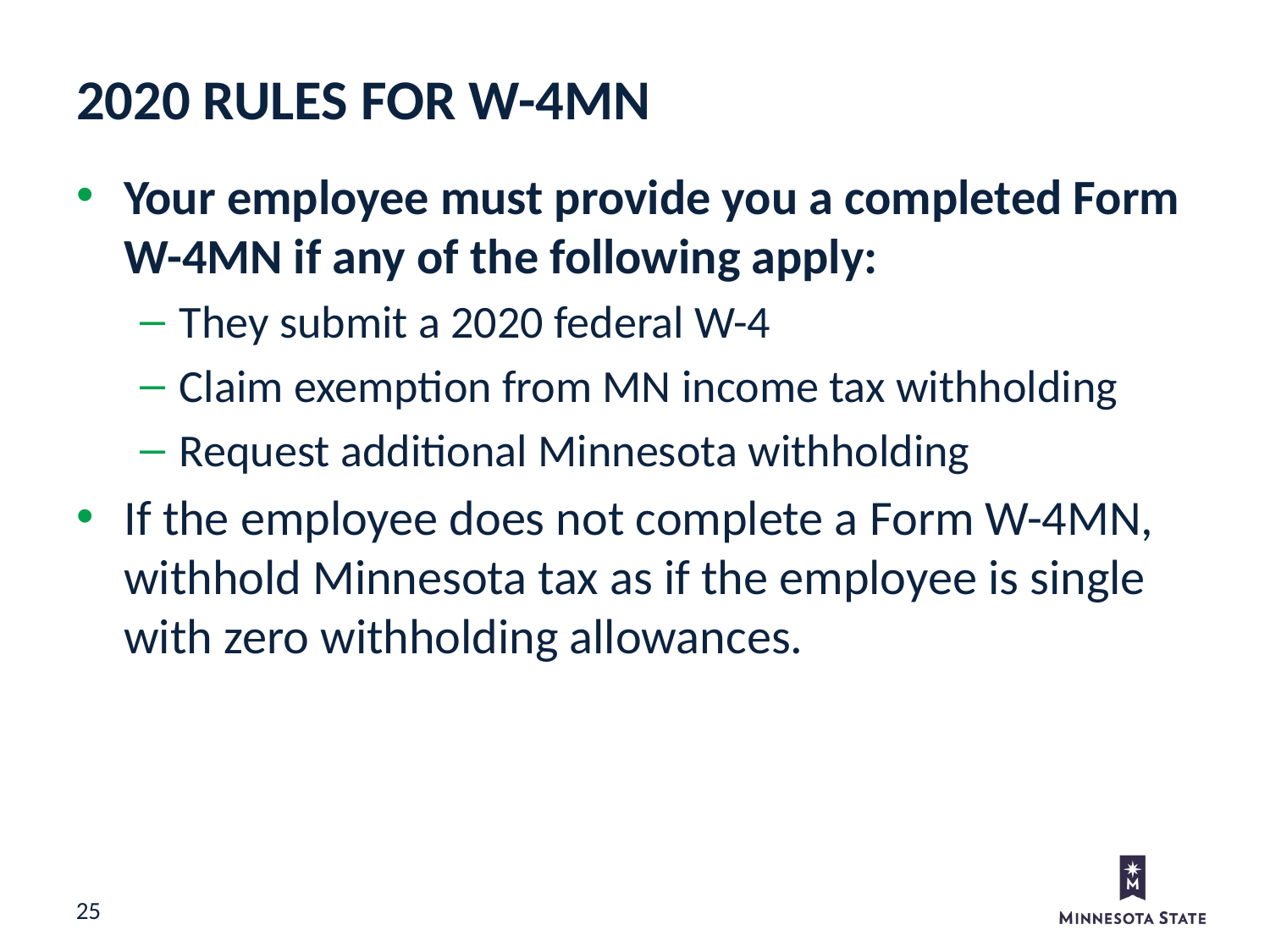

2020 RULES FOR W-4MN
Your employee must provide you a completed Form W-4MN if any of the following apply:
They submit a 2020 federal W-4
Claim exemption from MN income tax withholding
Request additional Minnesota withholding
If the employee does not complete a Form W-4MN, withhold Minnesota tax as if the employee is single with zero withholding allowances.